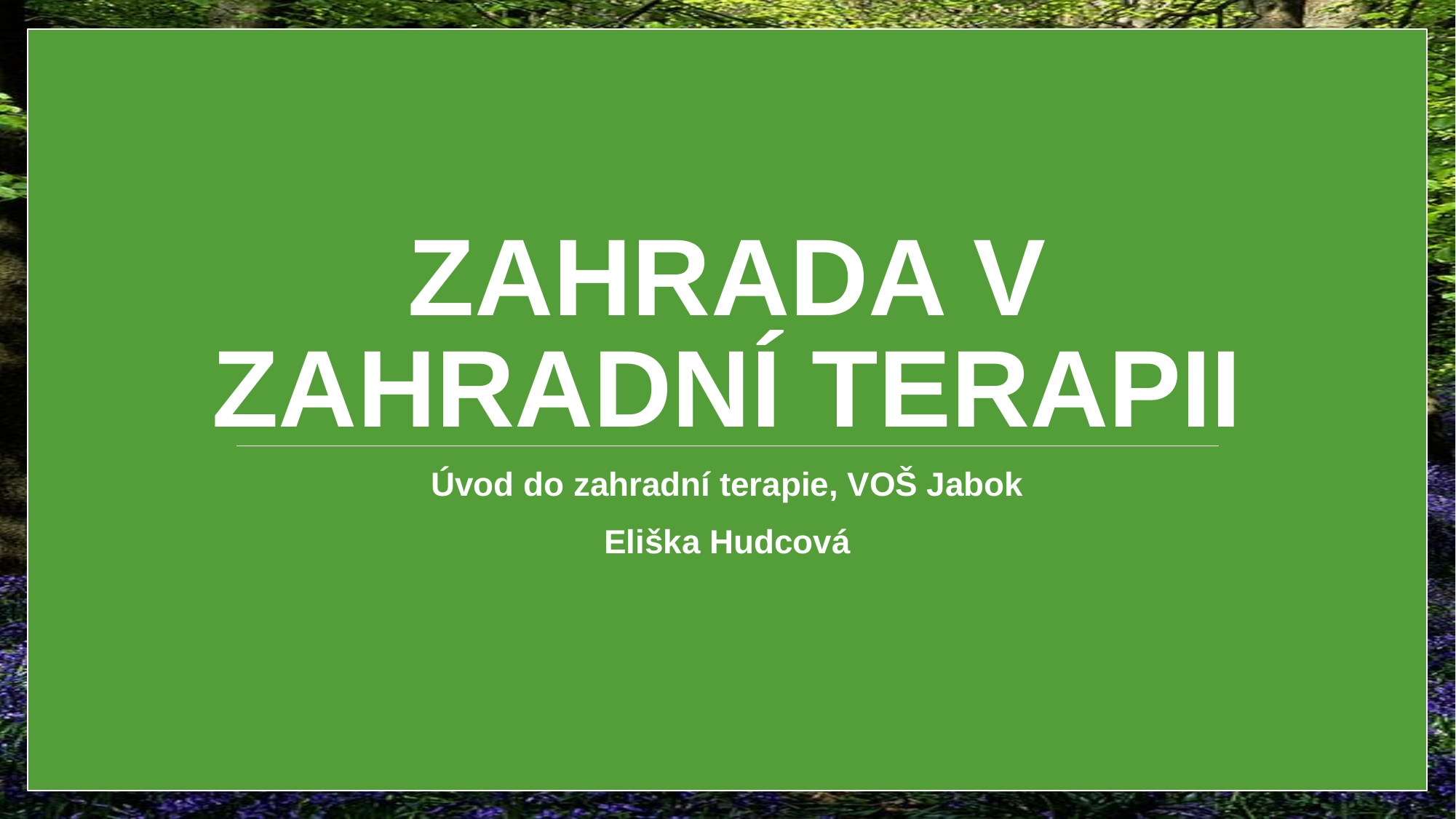

# Zahrada v zahradní terapii
Úvod do zahradní terapie, VOŠ Jabok
Eliška Hudcová